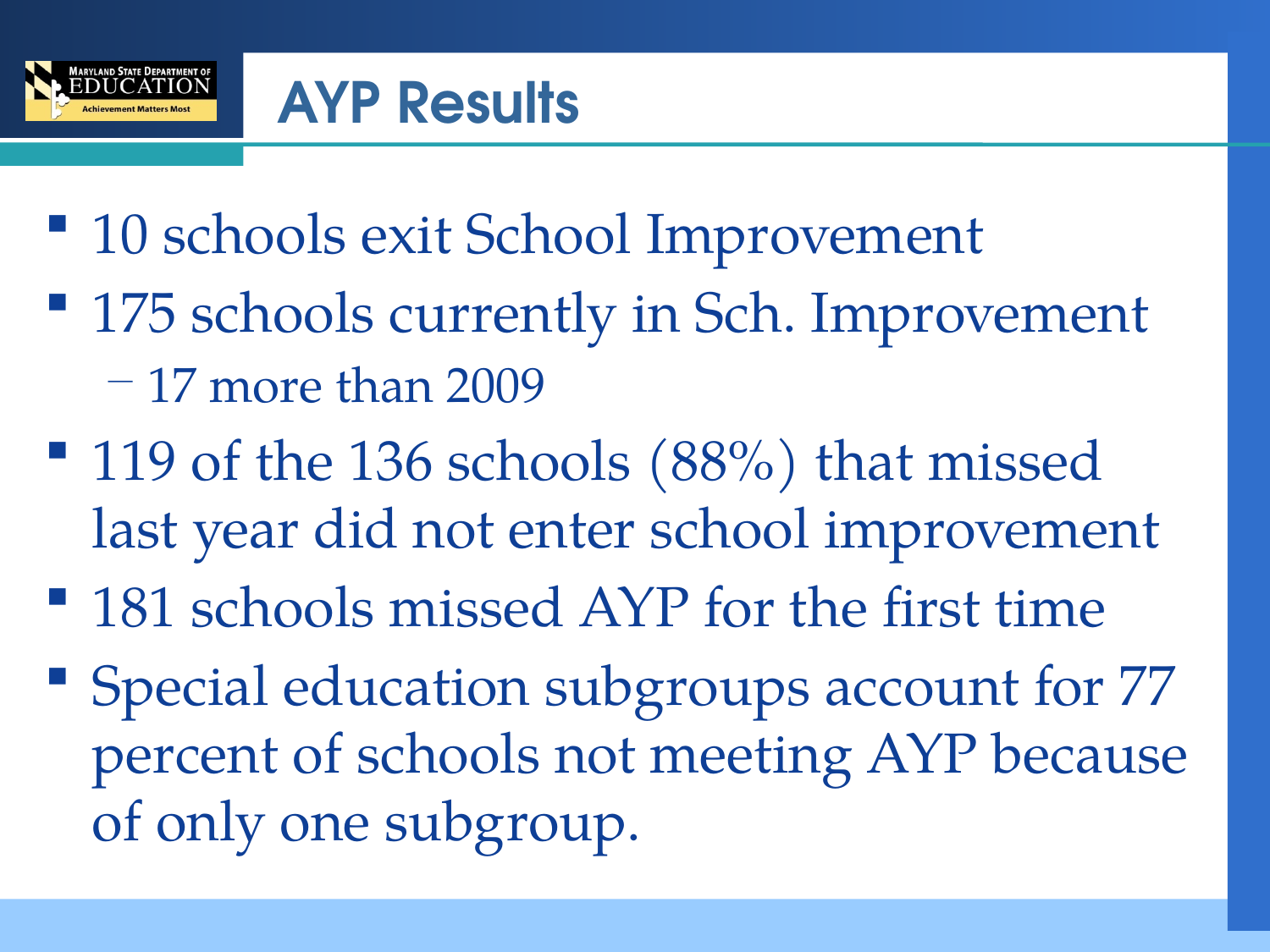

# AYP Results
10 schools exit School Improvement
175 schools currently in Sch. Improvement
17 more than 2009
119 of the 136 schools (88%) that missed last year did not enter school improvement
181 schools missed AYP for the first time
Special education subgroups account for 77 percent of schools not meeting AYP because of only one subgroup.